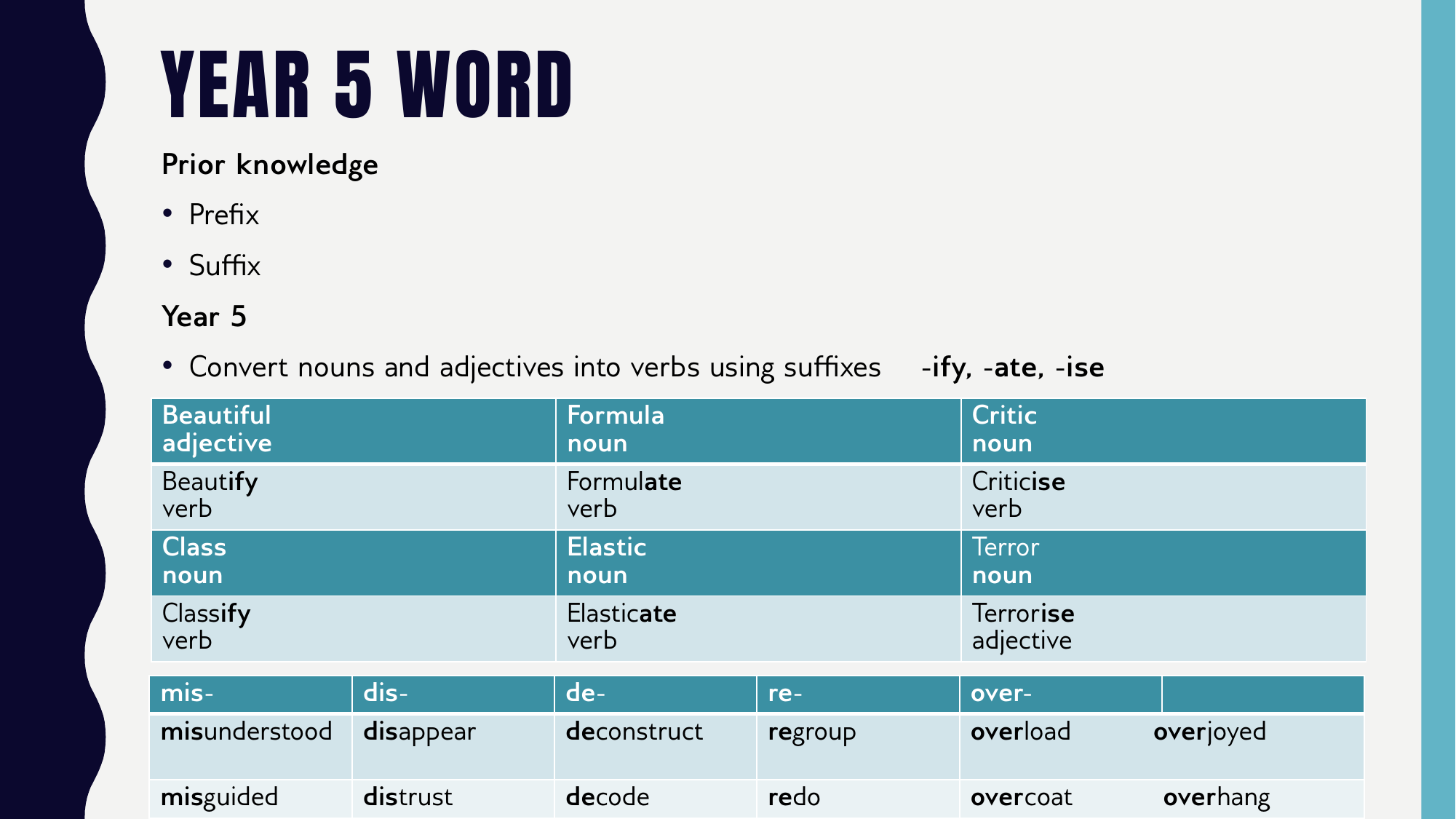

# Year 5 word
Prior knowledge
Prefix
Suffix
Year 5
Convert nouns and adjectives into verbs using suffixes    -ify, -ate, -ise

Using prefixes to alter the meaning of verbs

| Beautiful adjective | Formula noun | Critic noun |
| --- | --- | --- |
| Beautify verb | Formulate verb | Criticise verb |
| Class noun | Elastic noun | Terror noun |
| Classify verb | Elasticate verb | Terrorise adjective |
| mis- | dis- | de- | re- | over- |  |
| --- | --- | --- | --- | --- | --- |
| misunderstood | disappear | deconstruct | regroup | overload overjoyed |  |
| misguided | distrust | decode | redo | overcoat overhang |  |